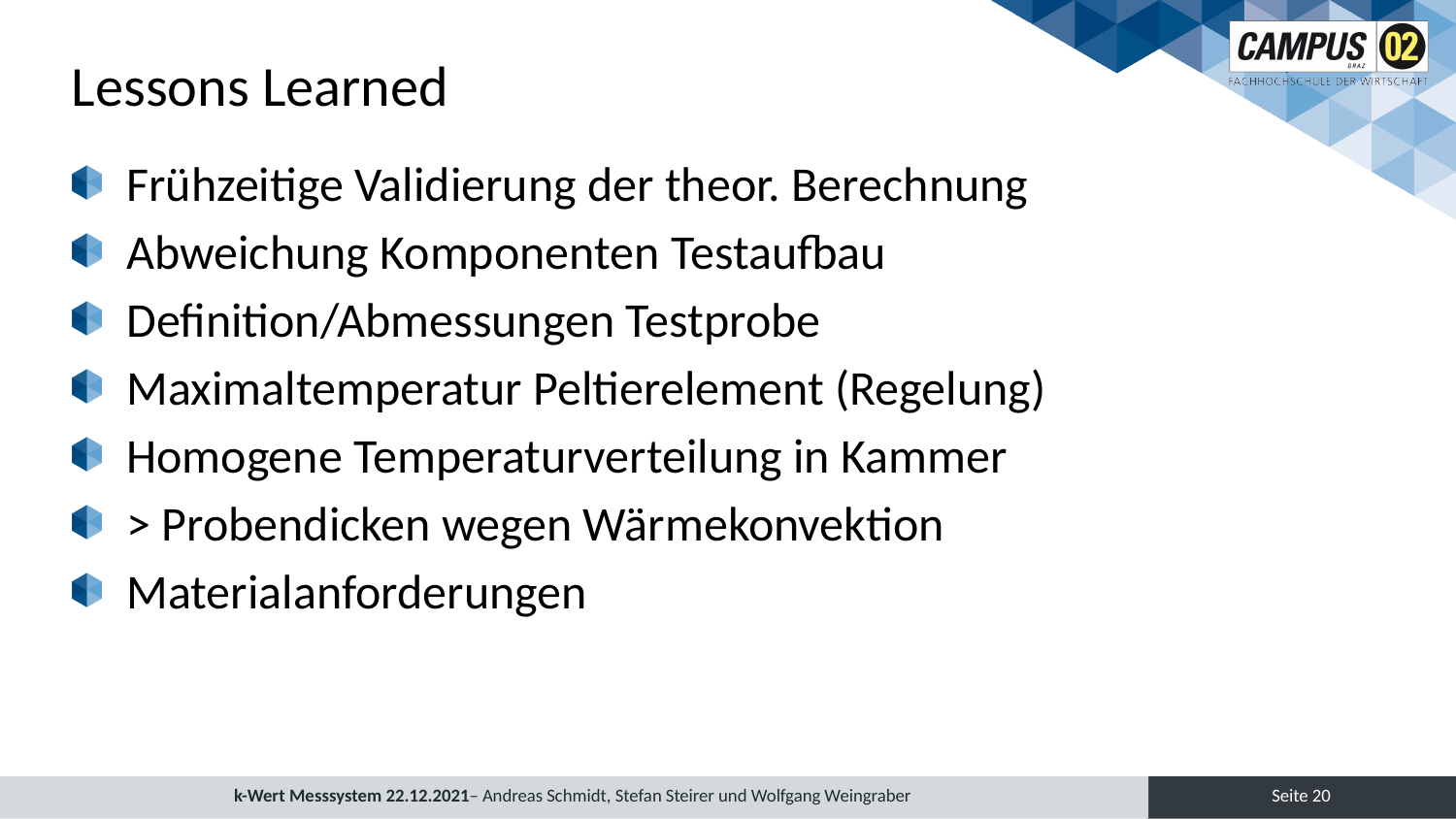

# Lessons Learned
Frühzeitige Validierung der theor. Berechnung
Abweichung Komponenten Testaufbau
Definition/Abmessungen Testprobe
Maximaltemperatur Peltierelement (Regelung)
Homogene Temperaturverteilung in Kammer
> Probendicken wegen Wärmekonvektion
Materialanforderungen

Seite 20
k-Wert Messsystem 22.12.2021– Andreas Schmidt, Stefan Steirer und Wolfgang Weingraber